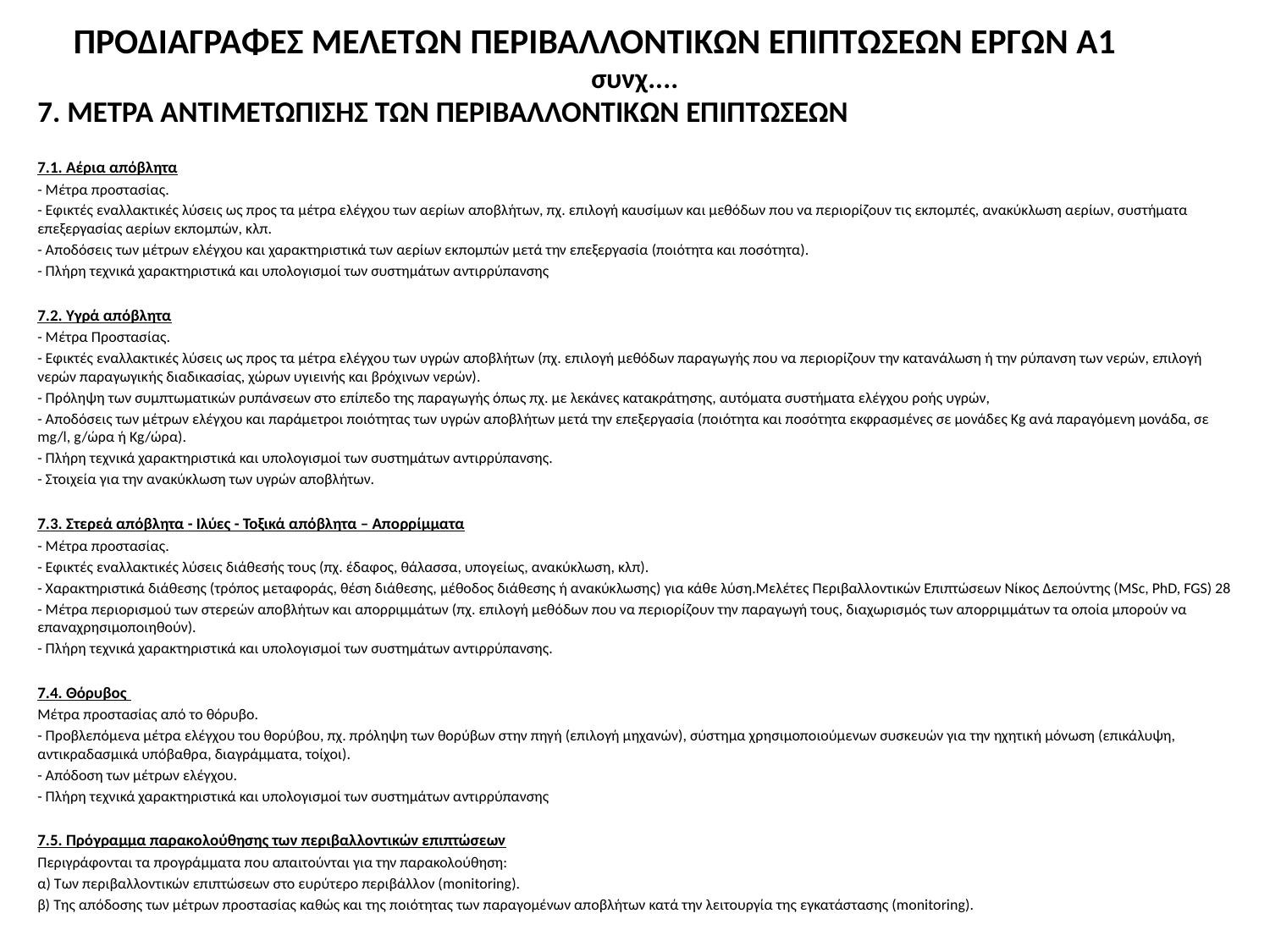

# ΠΡΟΔΙΑΓΡΑΦΕΣ ΜΕΛΕΤΩΝ ΠΕΡΙΒΑΛΛΟΝΤΙΚΩΝ ΕΠΙΠΤΩΣΕΩΝ ΕΡΓΩΝ Α1           συνχ....
7. ΜΕΤΡΑ ΑΝΤΙΜΕΤΩΠΙΣΗΣ ΤΩΝ ΠΕΡΙΒΑΛΛΟΝΤΙΚΩΝ ΕΠΙΠΤΩΣΕΩΝ

7.1. Αέρια απόβλητα
- Μέτρα προστασίας.
- Εφικτές εναλλακτικές λύσεις ως προς τα μέτρα ελέγχου των αερίων αποβλήτων, πχ. επιλογή καυσίμων και μεθόδων που να περιορίζουν τις εκπομπές, ανακύκλωση αερίων, συστήματα επεξεργασίας αερίων εκπομπών, κλπ.
- Αποδόσεις των μέτρων ελέγχου και χαρακτηριστικά των αερίων εκπομπών μετά την επεξεργασία (ποιότητα και ποσότητα).
- Πλήρη τεχνικά χαρακτηριστικά και υπολογισμοί των συστημάτων αντιρρύπανσης

7.2. Υγρά απόβλητα
- Μέτρα Προστασίας.
- Εφικτές εναλλακτικές λύσεις ως προς τα μέτρα ελέγχου των υγρών αποβλήτων (πχ. επιλογή μεθόδων παραγωγής που να περιορίζουν την κατανάλωση ή την ρύπανση των νερών, επιλογή νερών παραγωγικής διαδικασίας, χώρων υγιεινής και βρόχινων νερών).
- Πρόληψη των συμπτωματικών ρυπάνσεων στο επίπεδο της παραγωγής όπως πχ. με λεκάνες κατακράτησης, αυτόματα συστήματα ελέγχου ροής υγρών,
- Αποδόσεις των μέτρων ελέγχου και παράμετροι ποιότητας των υγρών αποβλήτων μετά την επεξεργασία (ποιότητα και ποσότητα εκφρασμένες σε μονάδες Kg ανά παραγόμενη μονάδα, σε mg/l, g/ώρα ή Kg/ώρα).
- Πλήρη τεχνικά χαρακτηριστικά και υπολογισμοί των συστημάτων αντιρρύπανσης.
- Στοιχεία για την ανακύκλωση των υγρών αποβλήτων.

7.3. Στερεά απόβλητα - Ιλύες - Τοξικά απόβλητα – Απορρίμματα
- Μέτρα προστασίας.
- Εφικτές εναλλακτικές λύσεις διάθεσής τους (πχ. έδαφος, θάλασσα, υπογείως, ανακύκλωση, κλπ).
- Χαρακτηριστικά διάθεσης (τρόπος μεταφοράς, θέση διάθεσης, μέθοδος διάθεσης ή ανακύκλωσης) για κάθε λύση.Μελέτες Περιβαλλοντικών Επιπτώσεων Νίκος Δεπούντης (MSc, PhD, FGS) 28
- Μέτρα περιορισμού των στερεών αποβλήτων και απορριμμάτων (πχ. επιλογή μεθόδων που να περιορίζουν την παραγωγή τους, διαχωρισμός των απορριμμάτων τα οποία μπορούν να επαναχρησιμοποιηθούν).
- Πλήρη τεχνικά χαρακτηριστικά και υπολογισμοί των συστημάτων αντιρρύπανσης.

7.4. Θόρυβος
Μέτρα προστασίας από το θόρυβο.
- Προβλεπόμενα μέτρα ελέγχου του θορύβου, πχ. πρόληψη των θορύβων στην πηγή (επιλογή μηχανών), σύστημα χρησιμοποιούμενων συσκευών για την ηχητική μόνωση (επικάλυψη, αντικραδασμικά υπόβαθρα, διαγράμματα, τοίχοι).
- Απόδοση των μέτρων ελέγχου.
- Πλήρη τεχνικά χαρακτηριστικά και υπολογισμοί των συστημάτων αντιρρύπανσης

7.5. Πρόγραμμα παρακολούθησης των περιβαλλοντικών επιπτώσεων
Περιγράφονται τα προγράμματα που απαιτούνται για την παρακολούθηση:
α) Των περιβαλλοντικών επιπτώσεων στο ευρύτερο περιβάλλον (monitoring).
β) Της απόδοσης των μέτρων προστασίας καθώς και της ποιότητας των παραγομένων αποβλήτων κατά την λειτουργία της εγκατάστασης (monitoring).